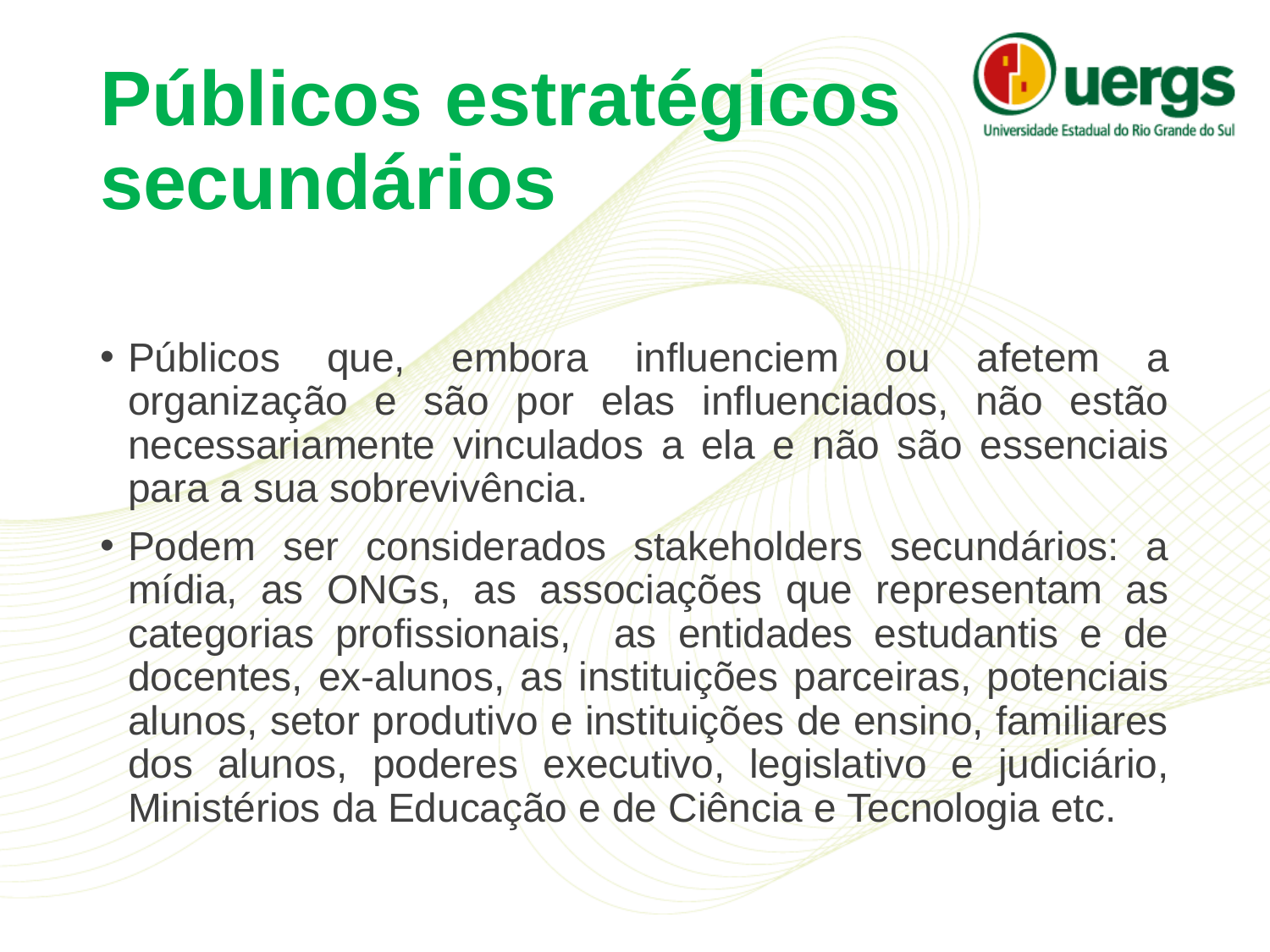

# Públicos estratégicos secundários

Públicos que, embora influenciem ou afetem a organização e são por elas influenciados, não estão necessariamente vinculados a ela e não são essenciais para a sua sobrevivência.
Podem ser considerados stakeholders secundários: a mídia, as ONGs, as associações que representam as categorias profissionais,  as entidades estudantis e de docentes, ex-alunos, as instituições parceiras, potenciais alunos, setor produtivo e instituições de ensino, familiares dos alunos, poderes executivo, legislativo e judiciário, Ministérios da Educação e de Ciência e Tecnologia etc.